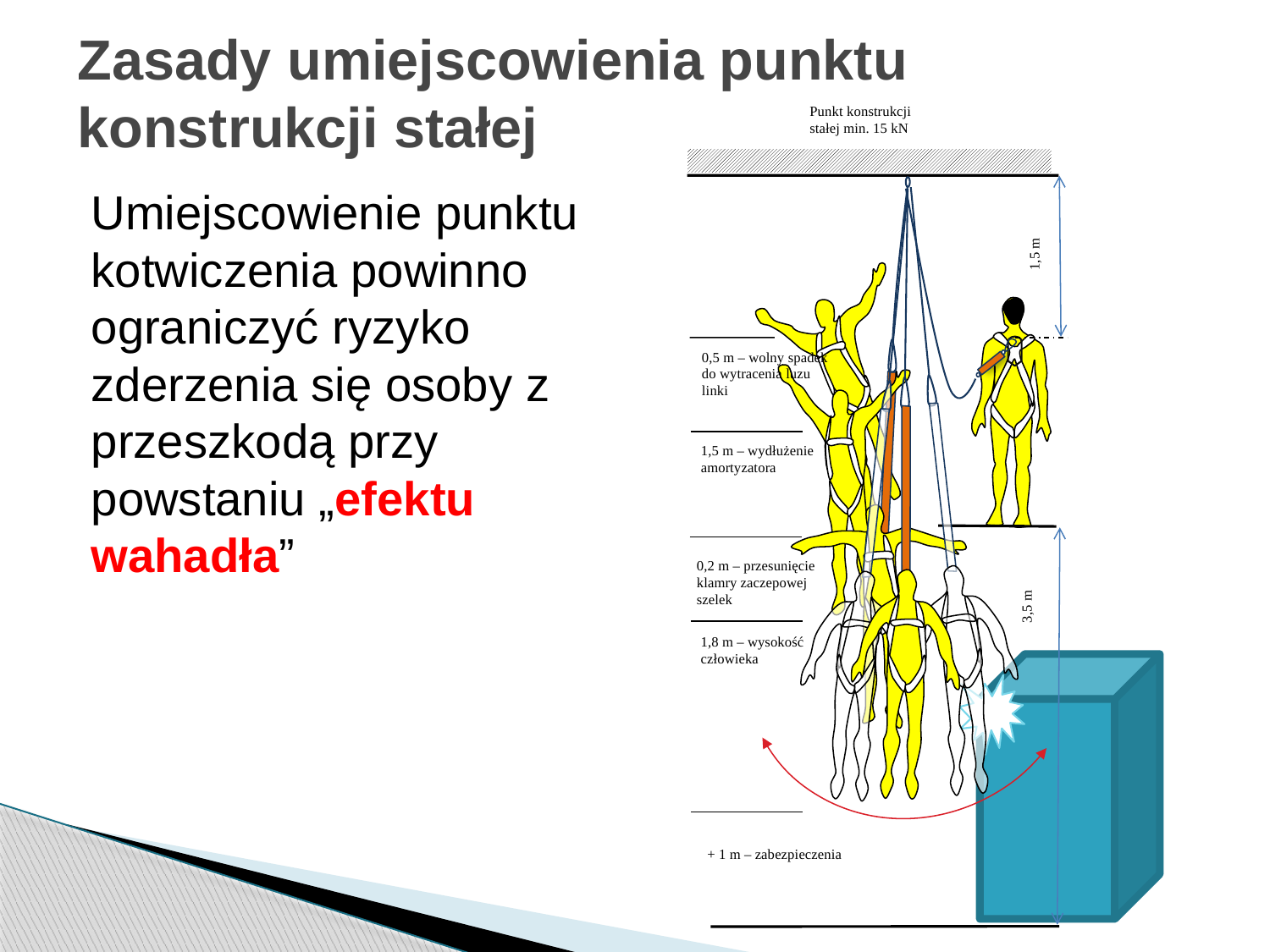

# Zasady umiejscowienia punktu konstrukcji stałej
Punkt konstrukcji stałej min. 15 kN

Umiejscowienie punktu kotwiczenia powinno ograniczyć ryzyko zderzenia się osoby z przeszkodą przy powstaniu „efektu wahadła”

1,5 m

0,5 m – wolny spadek do wytracenia luzu linki

1,5 m – wydłużenie amortyzatora

0,2 m – przesunięcie klamry zaczepowej szelek
3,5 m
1,8 m – wysokość człowieka

+ 1 m – zabezpieczenia